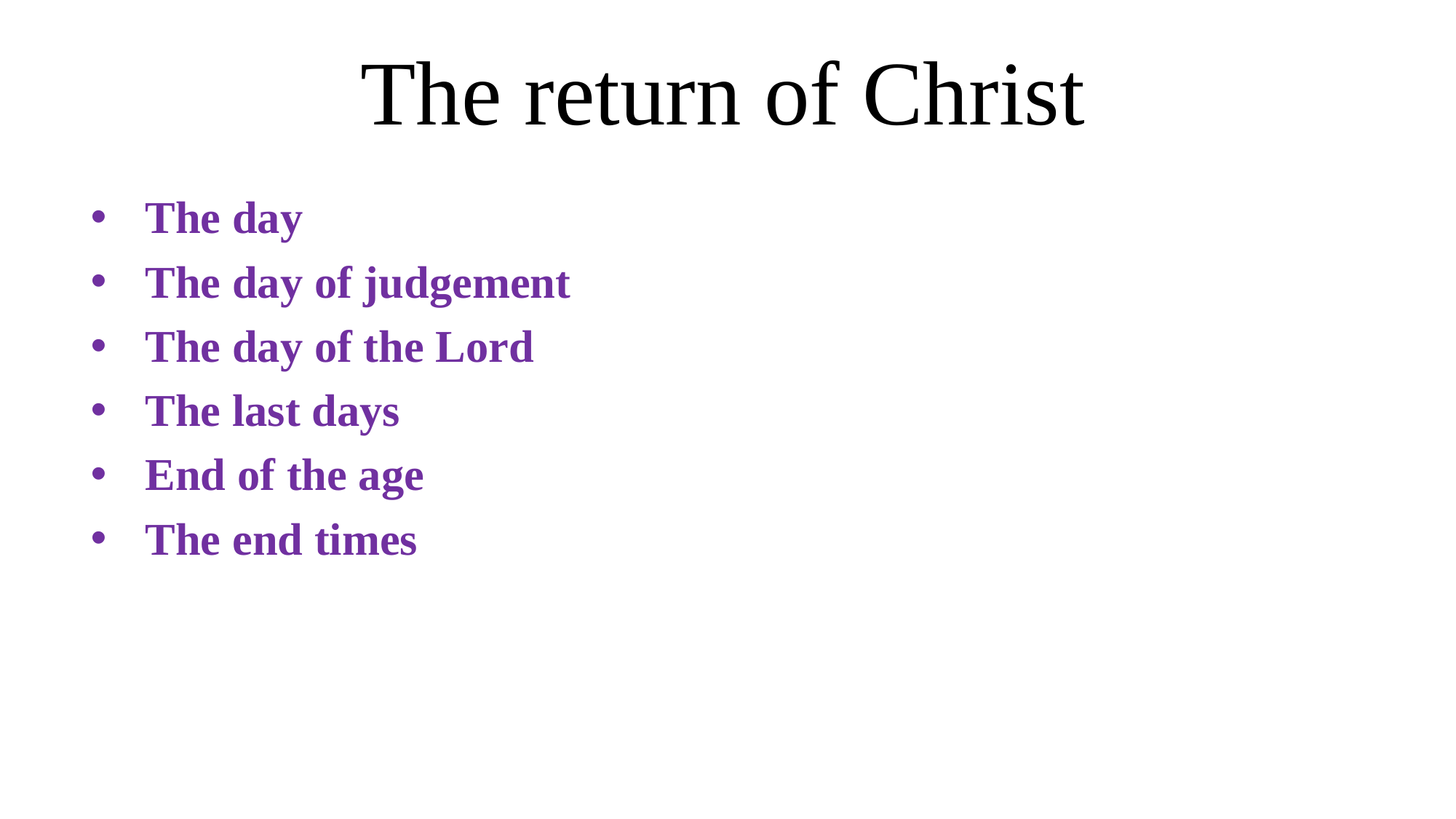

# The return of Christ
The day
The day of judgement
The day of the Lord
The last days
End of the age
The end times